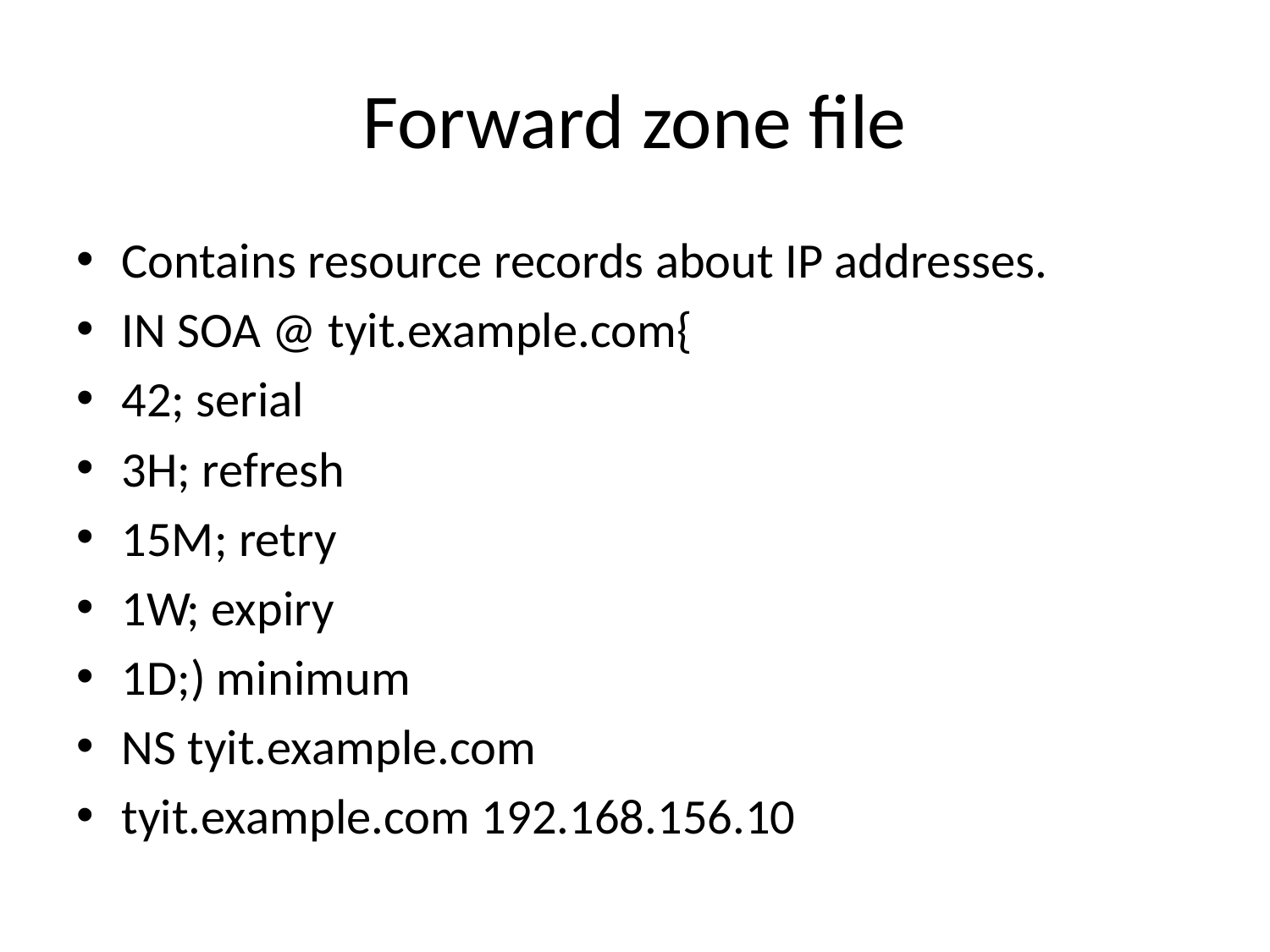

# Forward zone file
Contains resource records about IP addresses.
IN SOA @ tyit.example.com{
42; serial
3H; refresh
15M; retry
1W; expiry
1D;) minimum
NS tyit.example.com
tyit.example.com 192.168.156.10